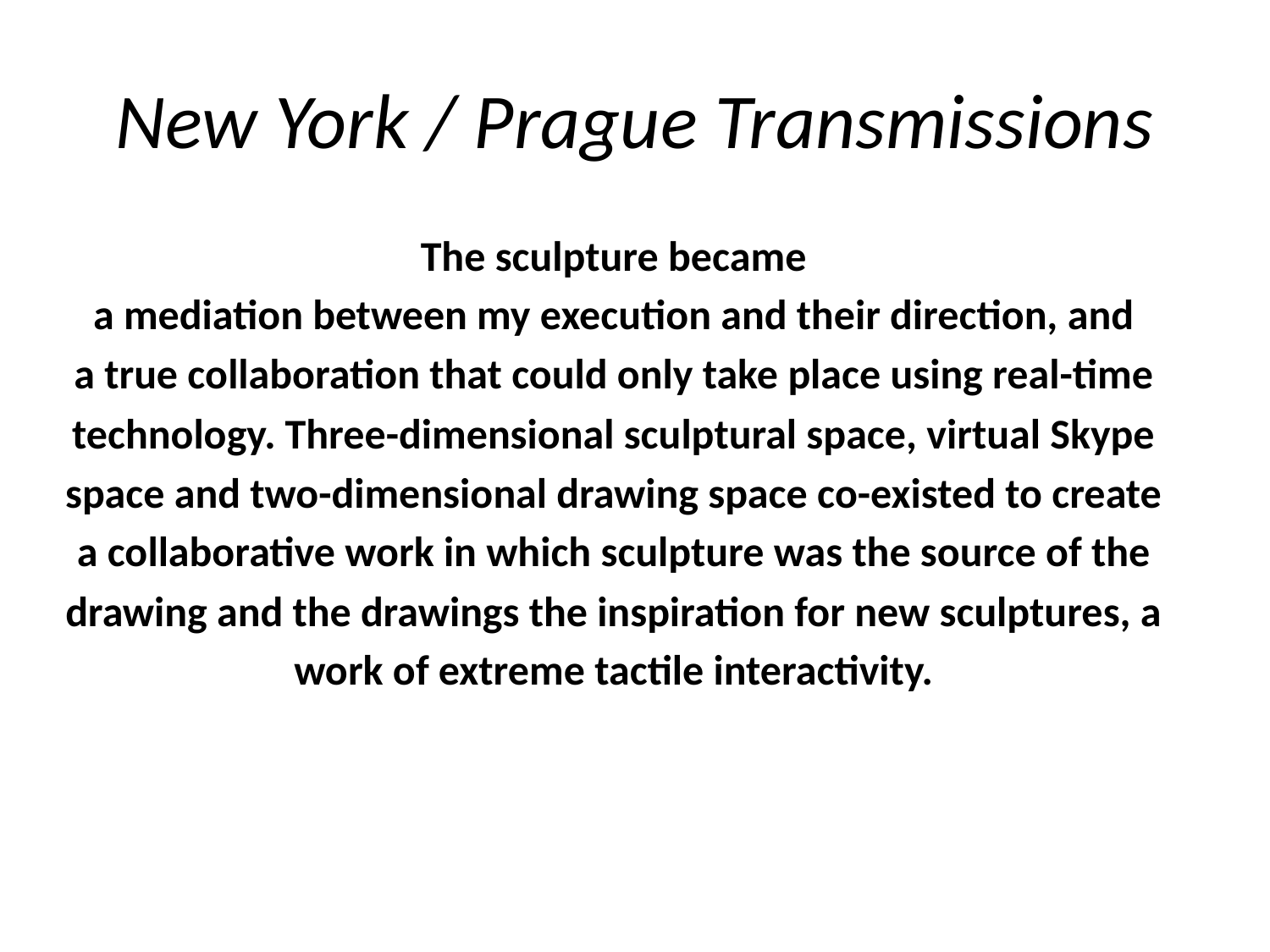

# New York / Prague Transmissions
The sculpture became
a mediation between my execution and their direction, and
a true collaboration that could only take place using real-time
technology. Three-dimensional sculptural space, virtual Skype
space and two-dimensional drawing space co-existed to create
a collaborative work in which sculpture was the source of the
drawing and the drawings the inspiration for new sculptures, a
work of extreme tactile interactivity.